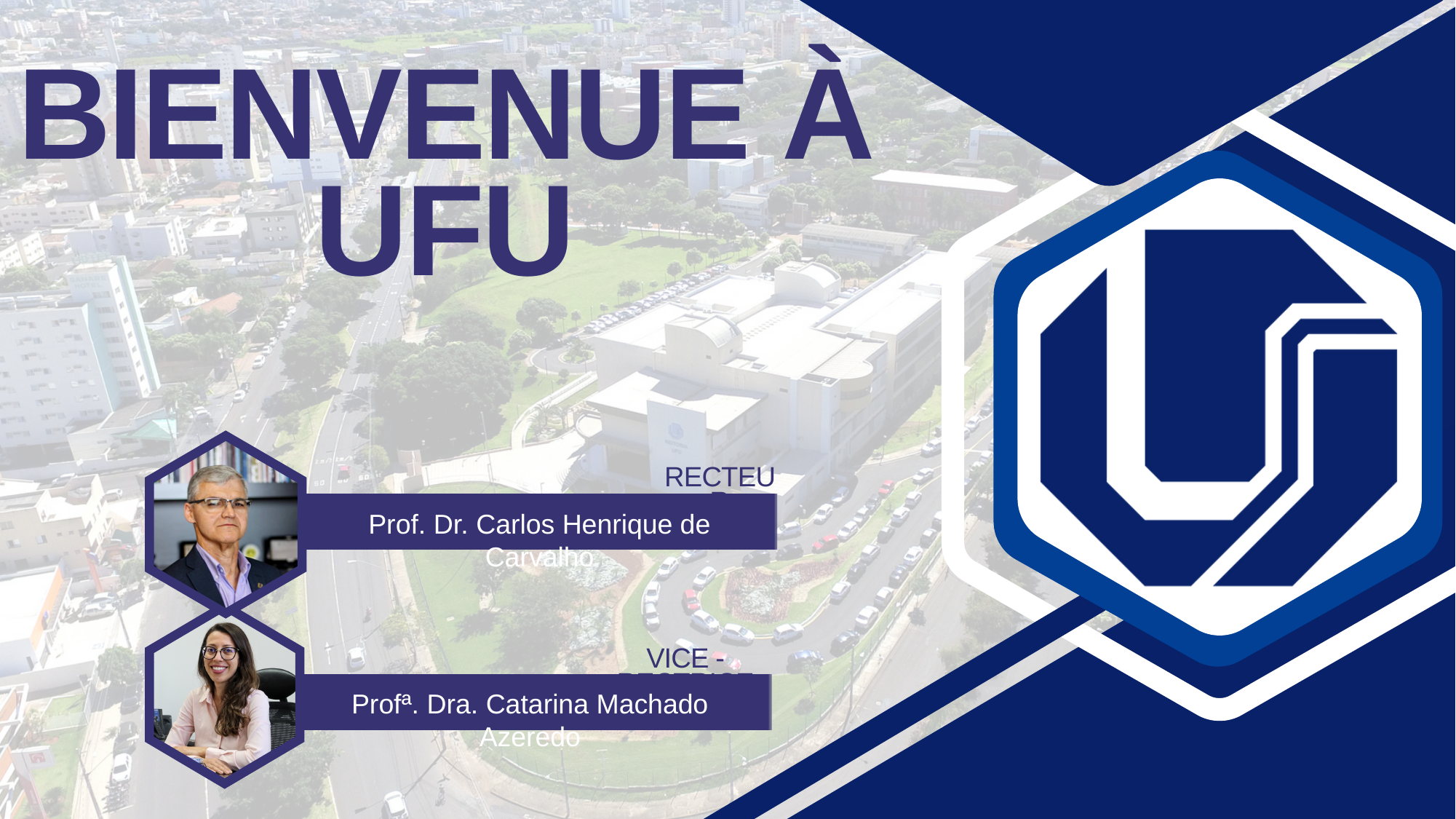

BIENVENUE À UFU

RECTEUR

Prof. Dr. Carlos Henrique de Carvalho

VICE -RECTRICE

Profª. Dra. Catarina Machado Azeredo